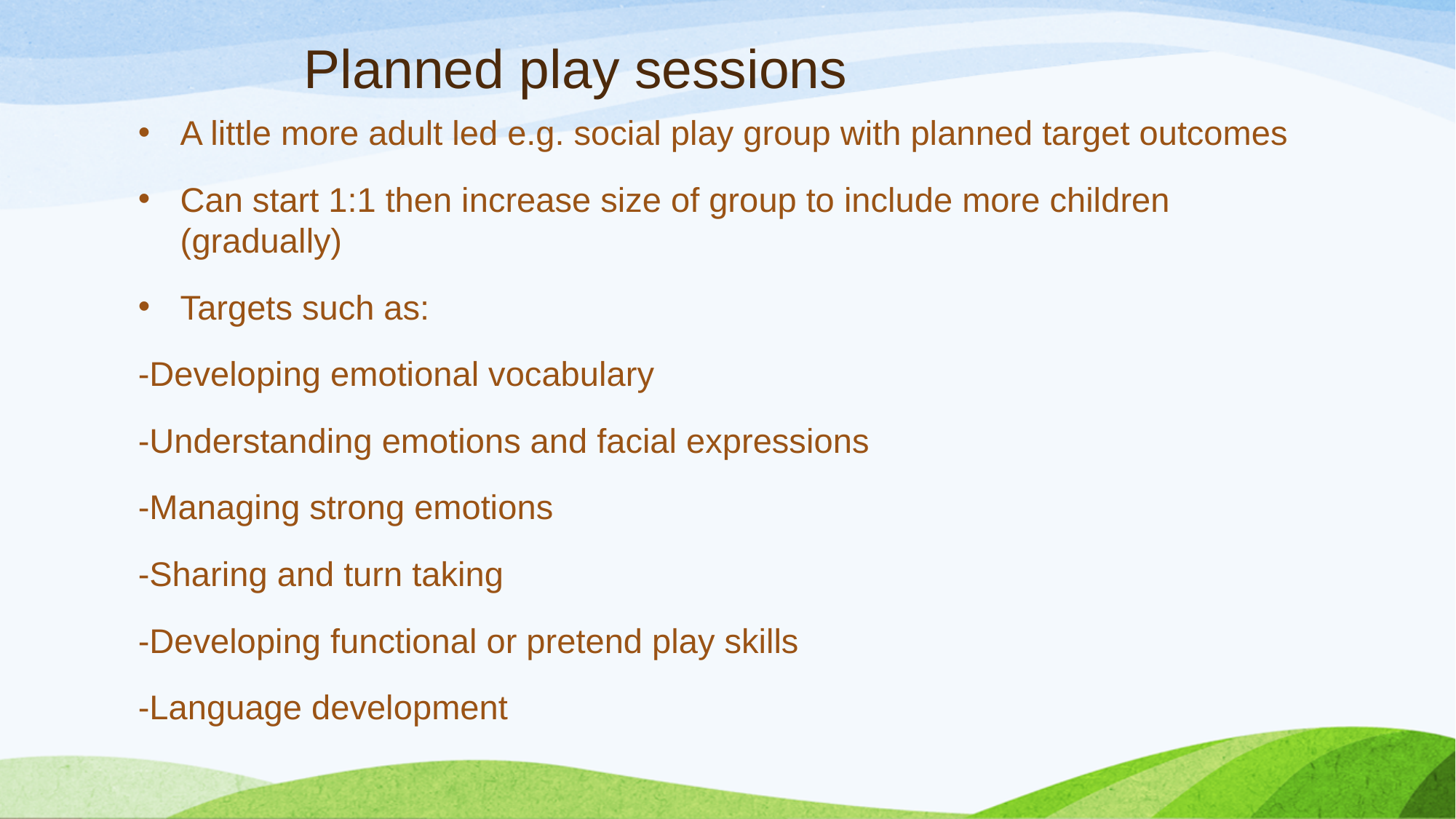

# Planned play sessions
A little more adult led e.g. social play group with planned target outcomes
Can start 1:1 then increase size of group to include more children (gradually)
Targets such as:
-Developing emotional vocabulary
-Understanding emotions and facial expressions
-Managing strong emotions
-Sharing and turn taking
-Developing functional or pretend play skills
-Language development